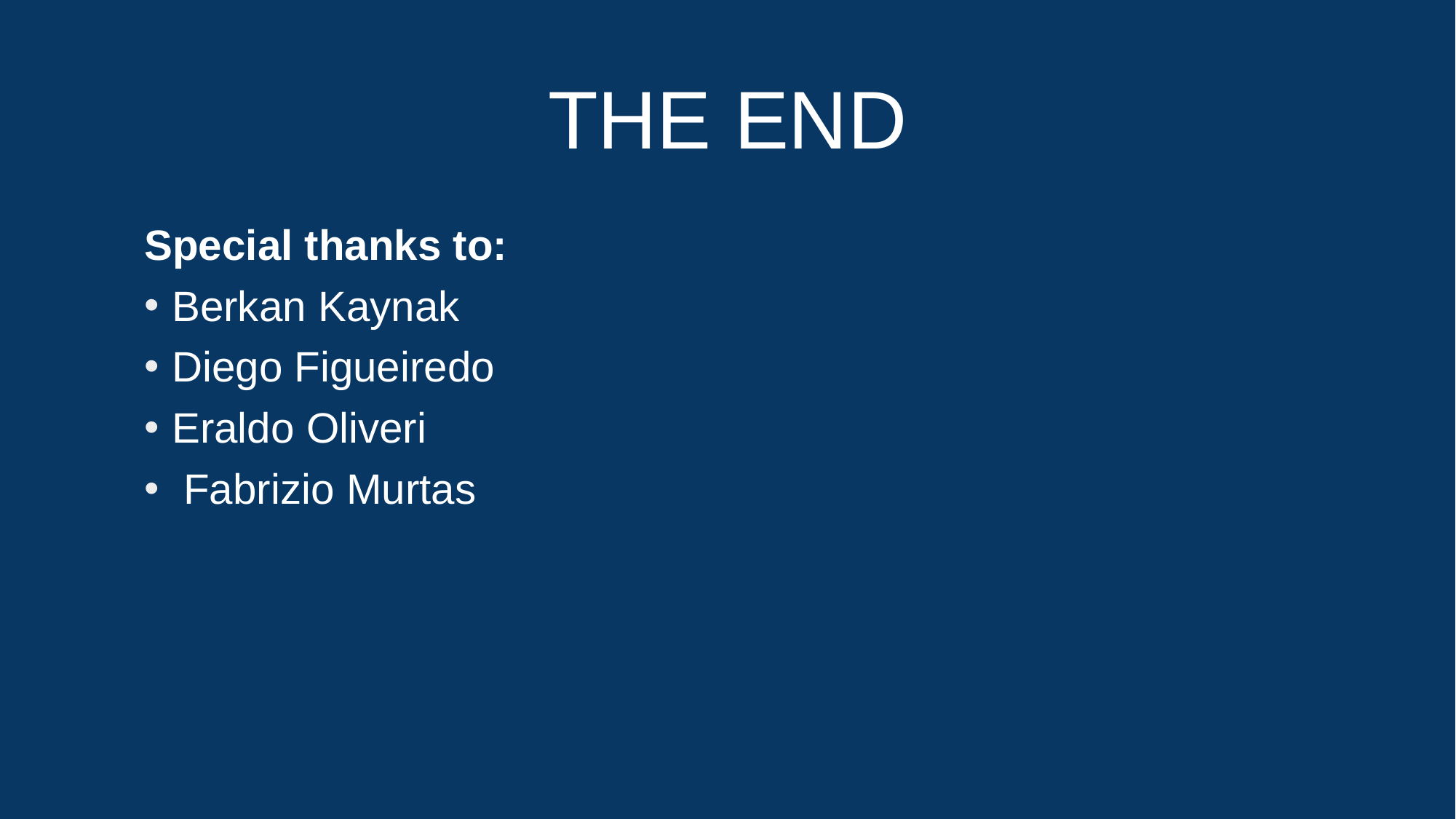

# THE END
Special thanks to:
Berkan Kaynak
Diego Figueiredo
Eraldo Oliveri
 Fabrizio Murtas